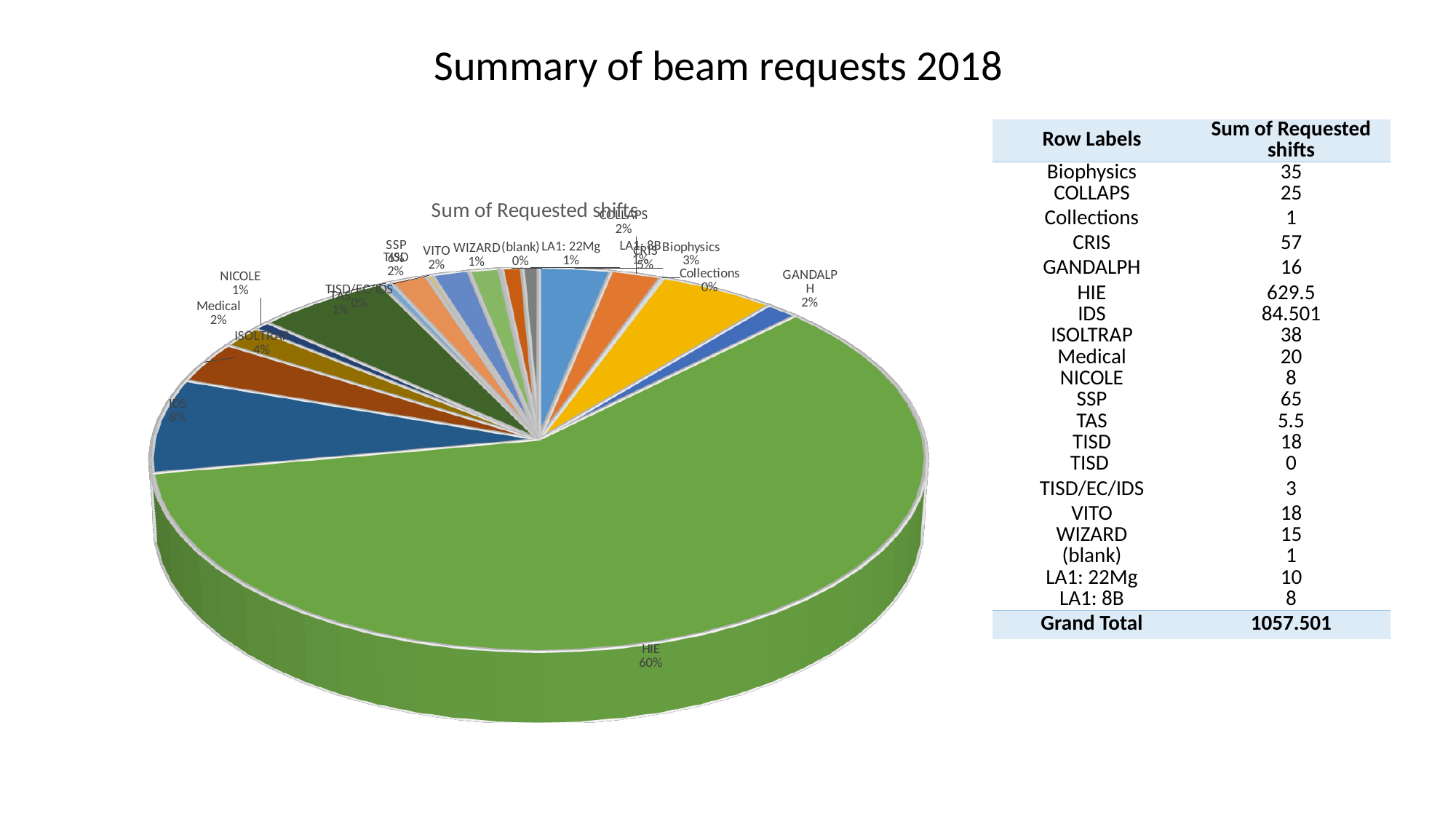

Summary of beam requests 2018
| Row Labels | Sum of Requested shifts |
| --- | --- |
| Biophysics | 35 |
| COLLAPS | 25 |
| Collections | 1 |
| CRIS | 57 |
| GANDALPH | 16 |
| HIE | 629.5 |
| IDS | 84.501 |
| ISOLTRAP | 38 |
| Medical | 20 |
| NICOLE | 8 |
| SSP | 65 |
| TAS | 5.5 |
| TISD | 18 |
| TISD | 0 |
| TISD/EC/IDS | 3 |
| VITO | 18 |
| WIZARD | 15 |
| (blank) | 1 |
| LA1: 22Mg | 10 |
| LA1: 8B | 8 |
| Grand Total | 1057.501 |

[unsupported chart]